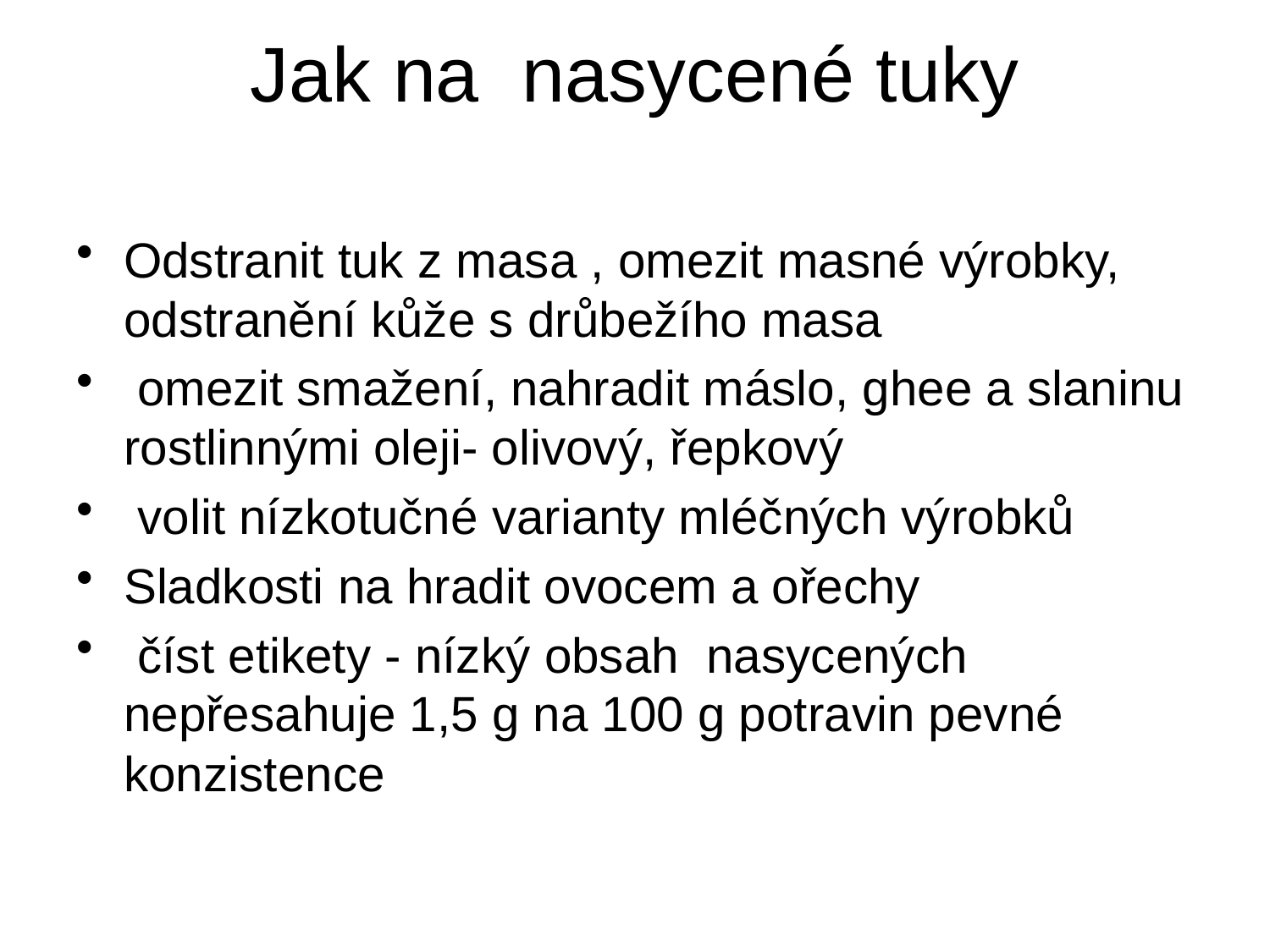

# Jak na  nasycené tuky
Odstranit tuk z masa , omezit masné výrobky, odstranění kůže s drůbežího masa
 omezit smažení, nahradit máslo, ghee a slaninu rostlinnými oleji- olivový, řepkový
 volit nízkotučné varianty mléčných výrobků
Sladkosti na hradit ovocem a ořechy
 číst etikety - nízký obsah  nasycených nepřesahuje 1,5 g na 100 g potravin pevné konzistence